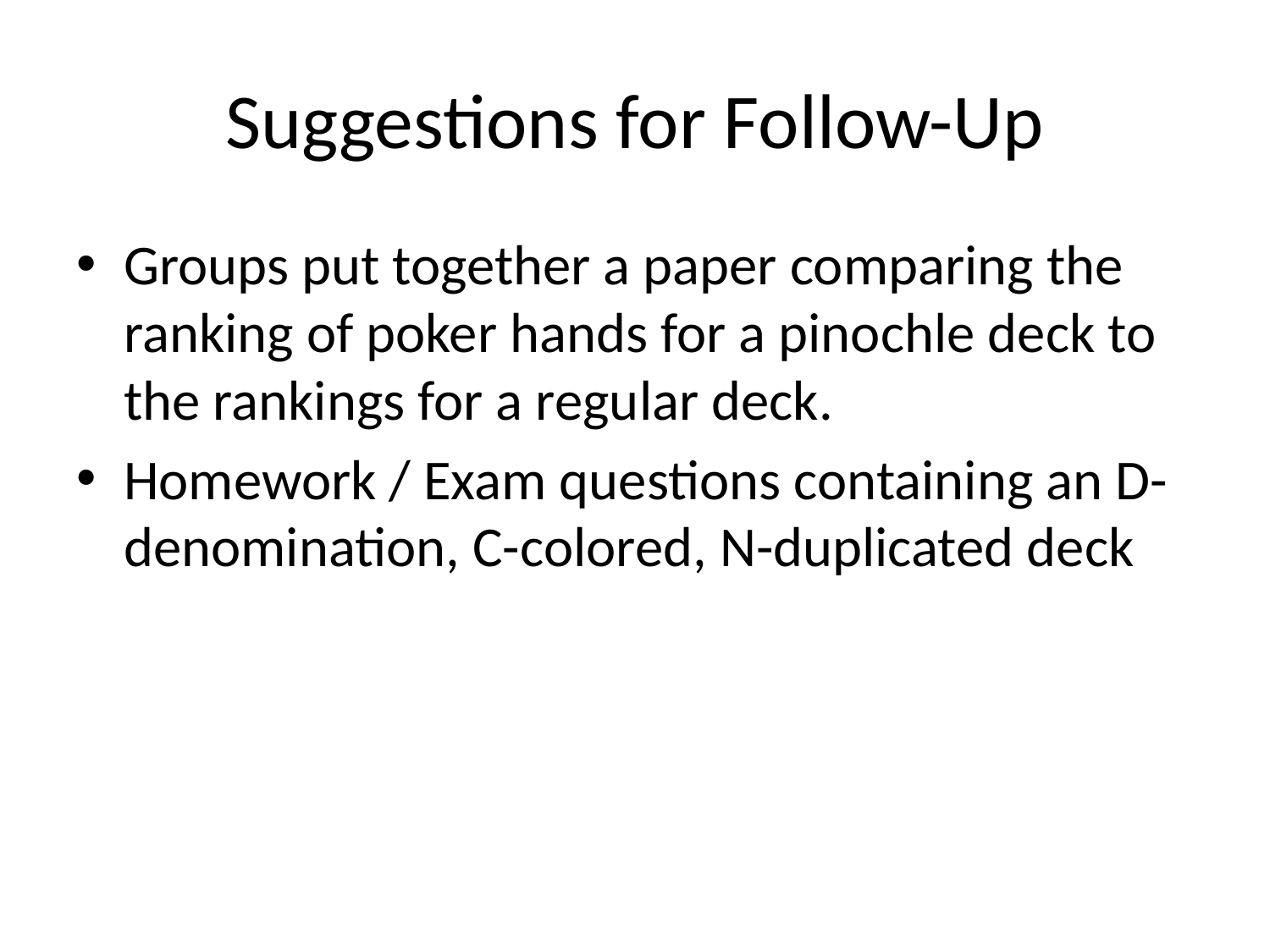

# Suggestions for Follow-Up
Groups put together a paper comparing the ranking of poker hands for a pinochle deck to the rankings for a regular deck.
Homework / Exam questions containing an D-denomination, C-colored, N-duplicated deck